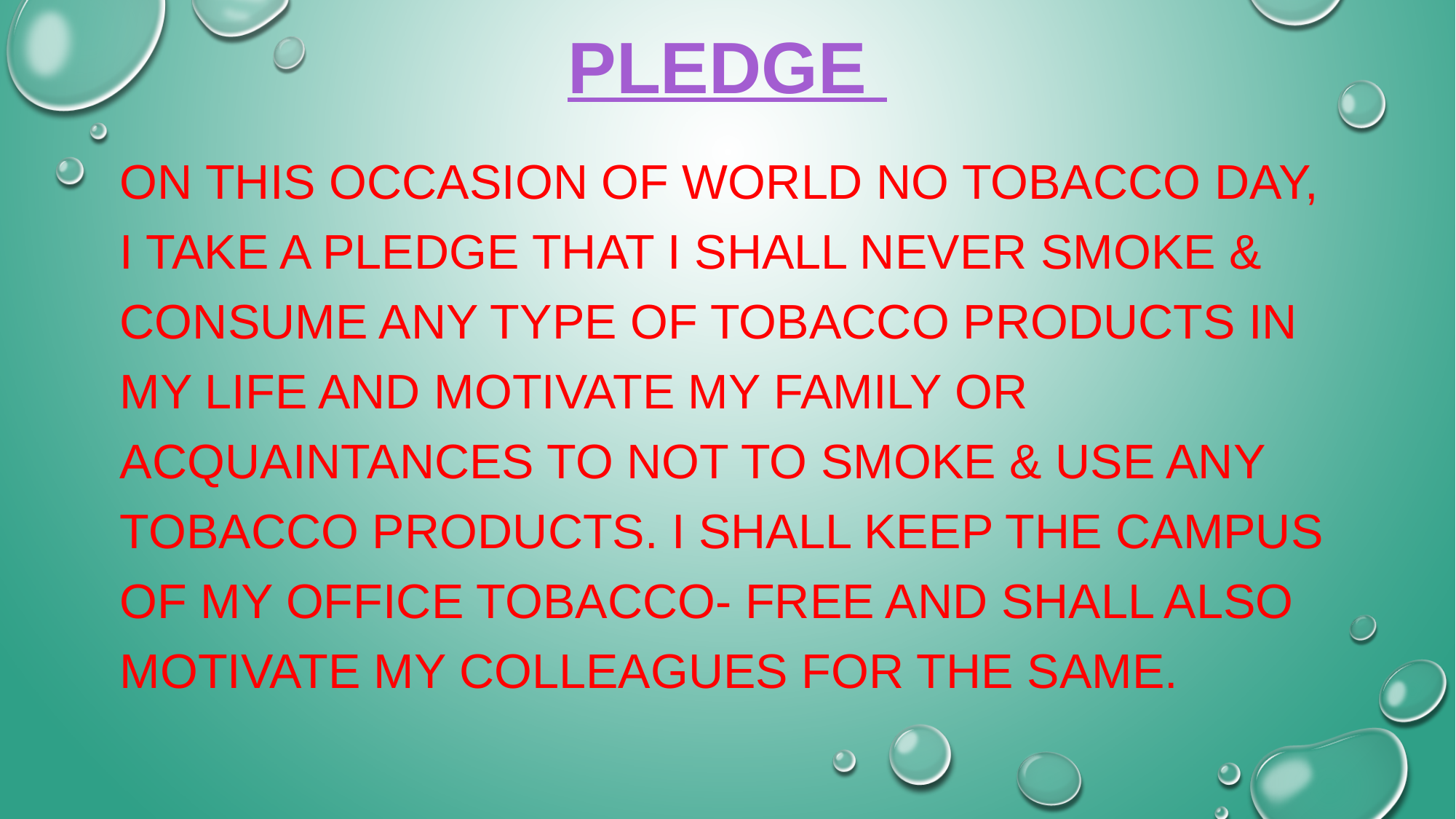

# Pledge
On this occasion of World No Tobacco Day, I take a pledge that I shall never smoke & consume any type of tobacco products in my life and motivate my family or acquaintances to not to smoke & use any tobacco products. I shall keep the campus of my office tobacco- free and shall also motivate my colleagues for the same.